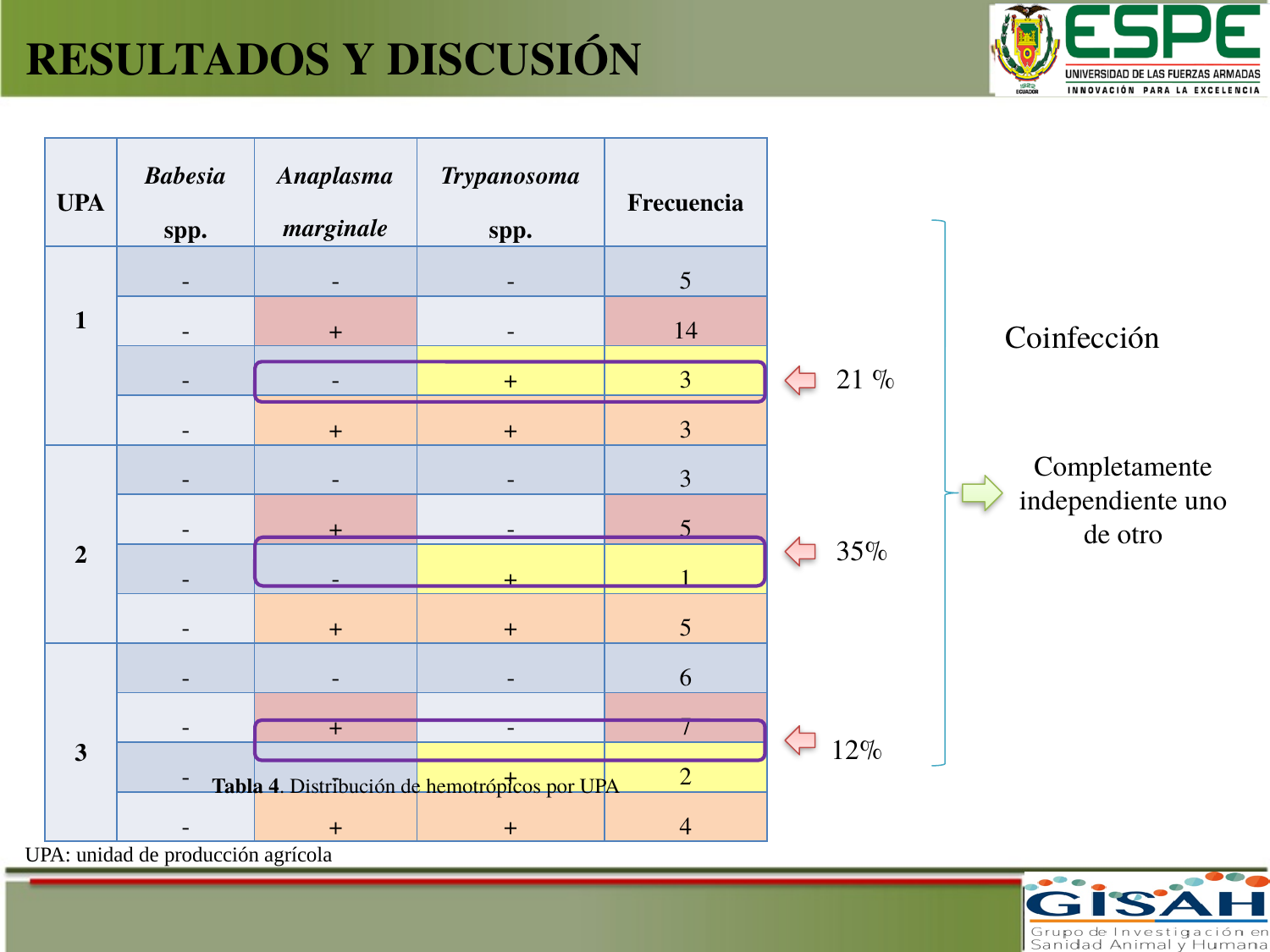

RESULTADOS Y DISCUSIÓN
| UPA | Babesia spp. | Anaplasma marginale | Trypanosoma spp. | Frecuencia |
| --- | --- | --- | --- | --- |
| 1 | - | - | - | 5 |
|  | - | + | - | 14 |
|  | - | - | + | 3 |
|  | - | + | + | 3 |
| 2 | - | - | - | 3 |
|  | - | + | - | 5 |
|  | - | - | + | 1 |
|  | - | + | + | 5 |
| 3 | - | - | - | 6 |
|  | - | + | - | 7 |
|  | - | - | + | 2 |
|  | - | + | + | 4 |

Coinfección
21 %

Completamente independiente uno de otro

35%

12%

Tabla 4. Distribución de hemotrópicos por UPA
UPA: unidad de producción agrícola